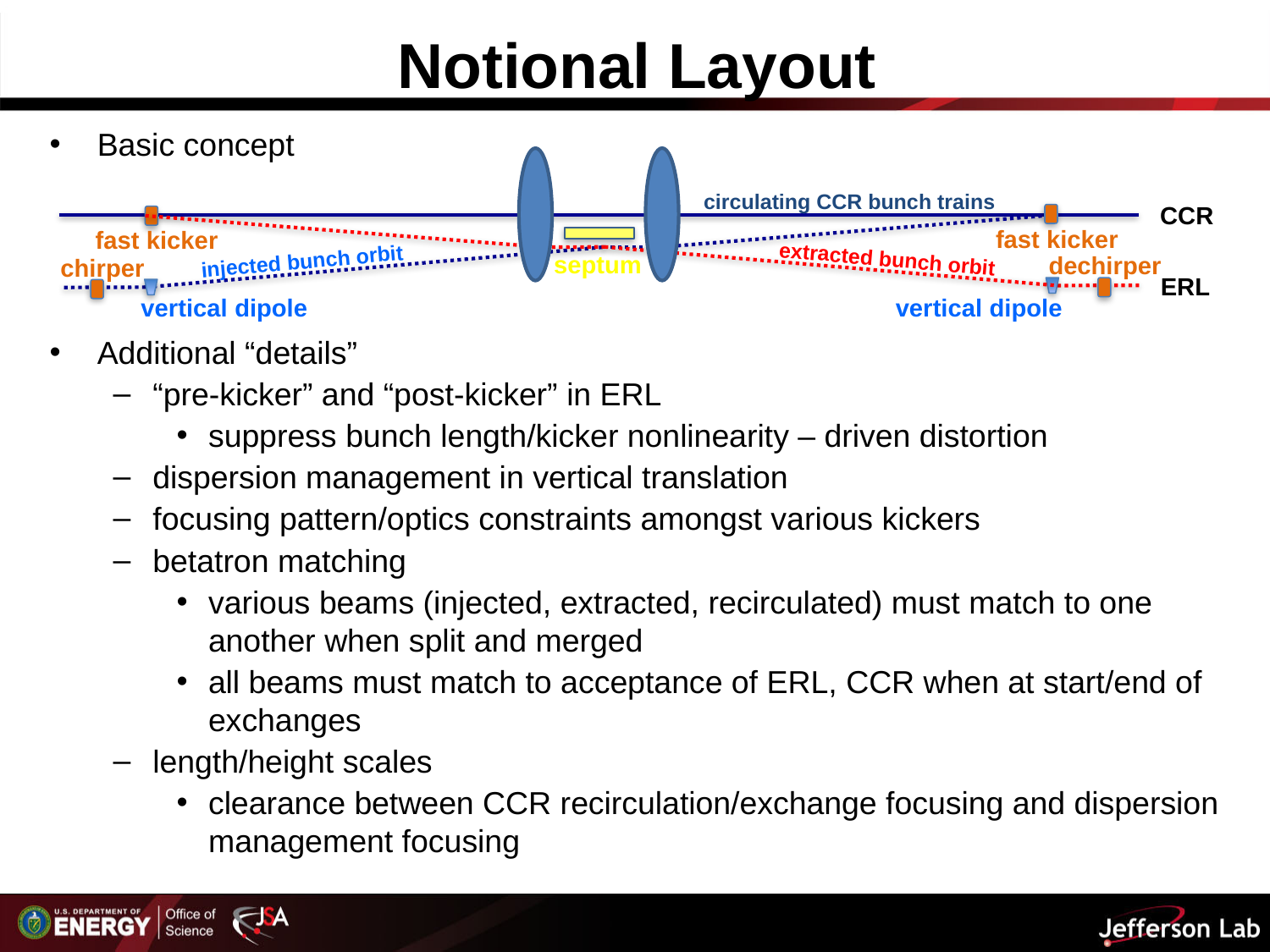

# Notional Layout
Basic concept

Additional “details”
“pre-kicker” and “post-kicker” in ERL
suppress bunch length/kicker nonlinearity – driven distortion
dispersion management in vertical translation
focusing pattern/optics constraints amongst various kickers
betatron matching
various beams (injected, extracted, recirculated) must match to one another when split and merged
all beams must match to acceptance of ERL, CCR when at start/end of exchanges
length/height scales
clearance between CCR recirculation/exchange focusing and dispersion management focusing

circulating CCR bunch trains
CCR

fast kicker
fast kicker

extracted bunch orbit
injected bunch orbit
septum
dechirper
chirper
ERL

vertical dipole
vertical dipole